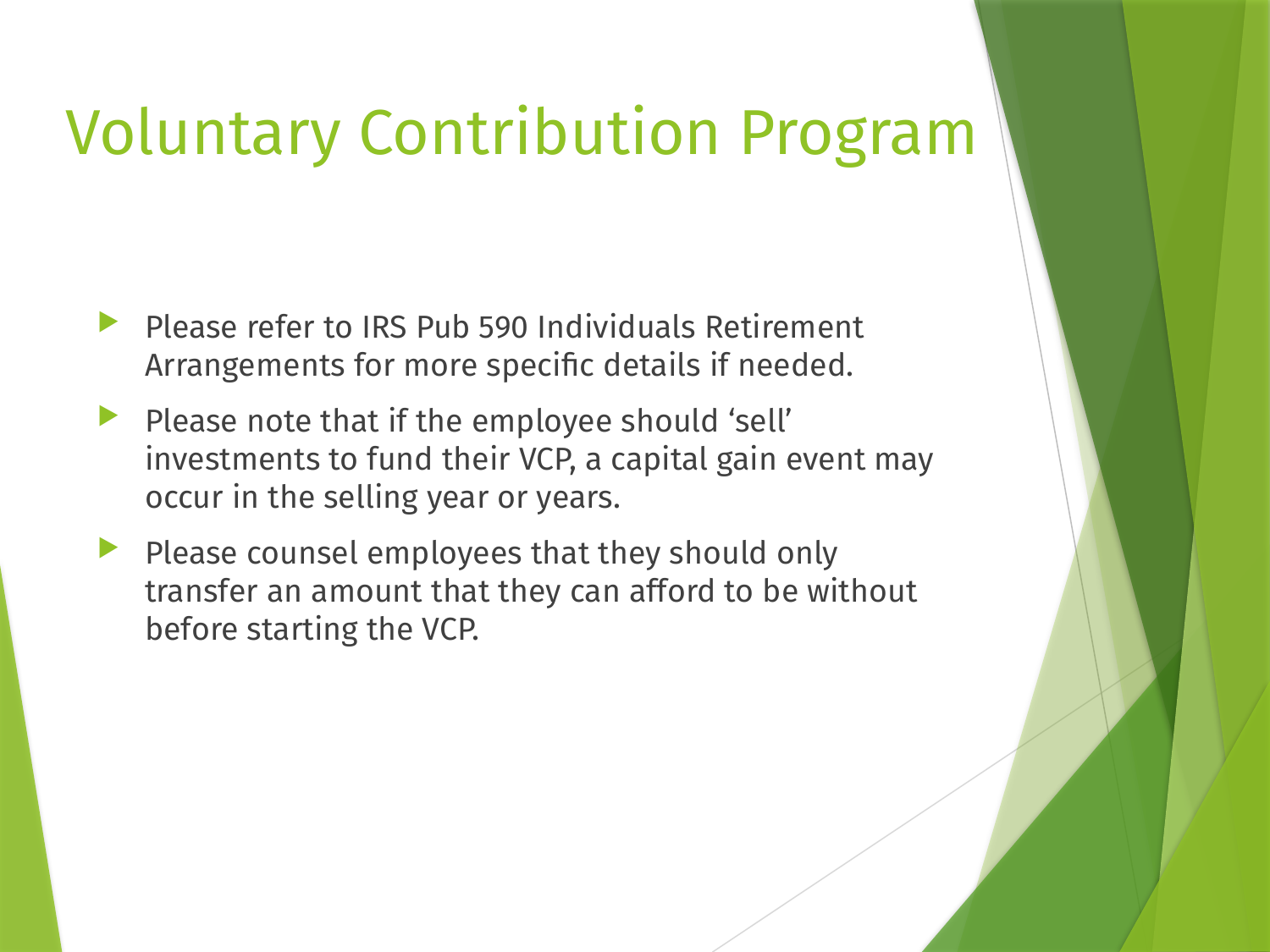

# Voluntary Contribution Program
Please refer to IRS Pub 590 Individuals Retirement Arrangements for more specific details if needed.
Please note that if the employee should ‘sell’ investments to fund their VCP, a capital gain event may occur in the selling year or years.
Please counsel employees that they should only transfer an amount that they can afford to be without before starting the VCP.